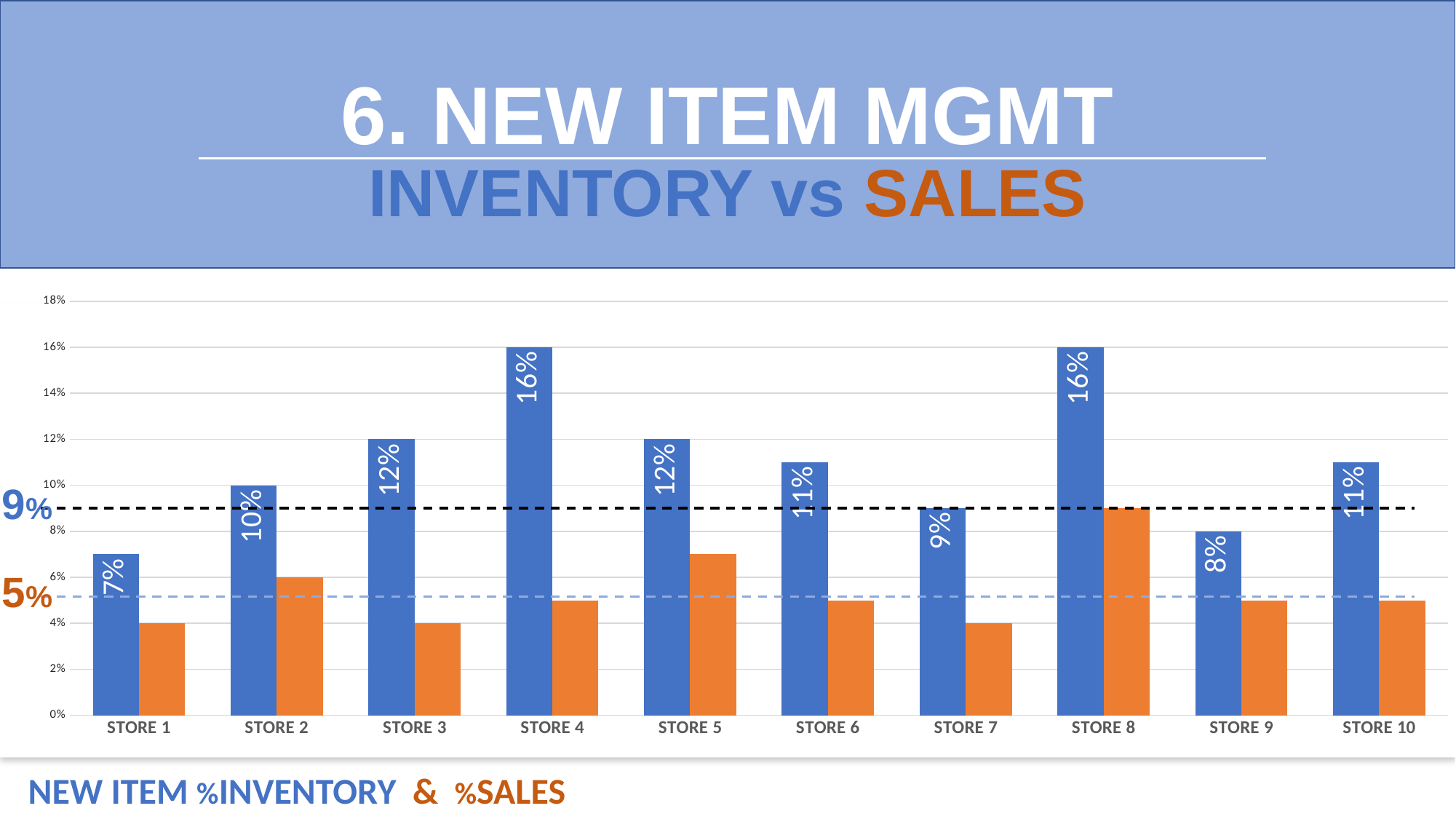

6. NEW ITEM MGMT
INVENTORY vs SALES

### Chart

| Category | INVEN | SALES |
|---|---|---|
| STORE 1 | 0.07 | 0.04 |
| STORE 2 | 0.1 | 0.06 |
| STORE 3 | 0.12 | 0.04 |
| STORE 4 | 0.16 | 0.05 |
| STORE 5 | 0.12 | 0.07 |
| STORE 6 | 0.11 | 0.05 |
| STORE 7 | 0.09 | 0.04 |
| STORE 8 | 0.16 | 0.09 |
| STORE 9 | 0.08 | 0.05 |
| STORE 10 | 0.11 | 0.05 |
9%
5%
NEW ITEM %INVENTORY  &  %SALES